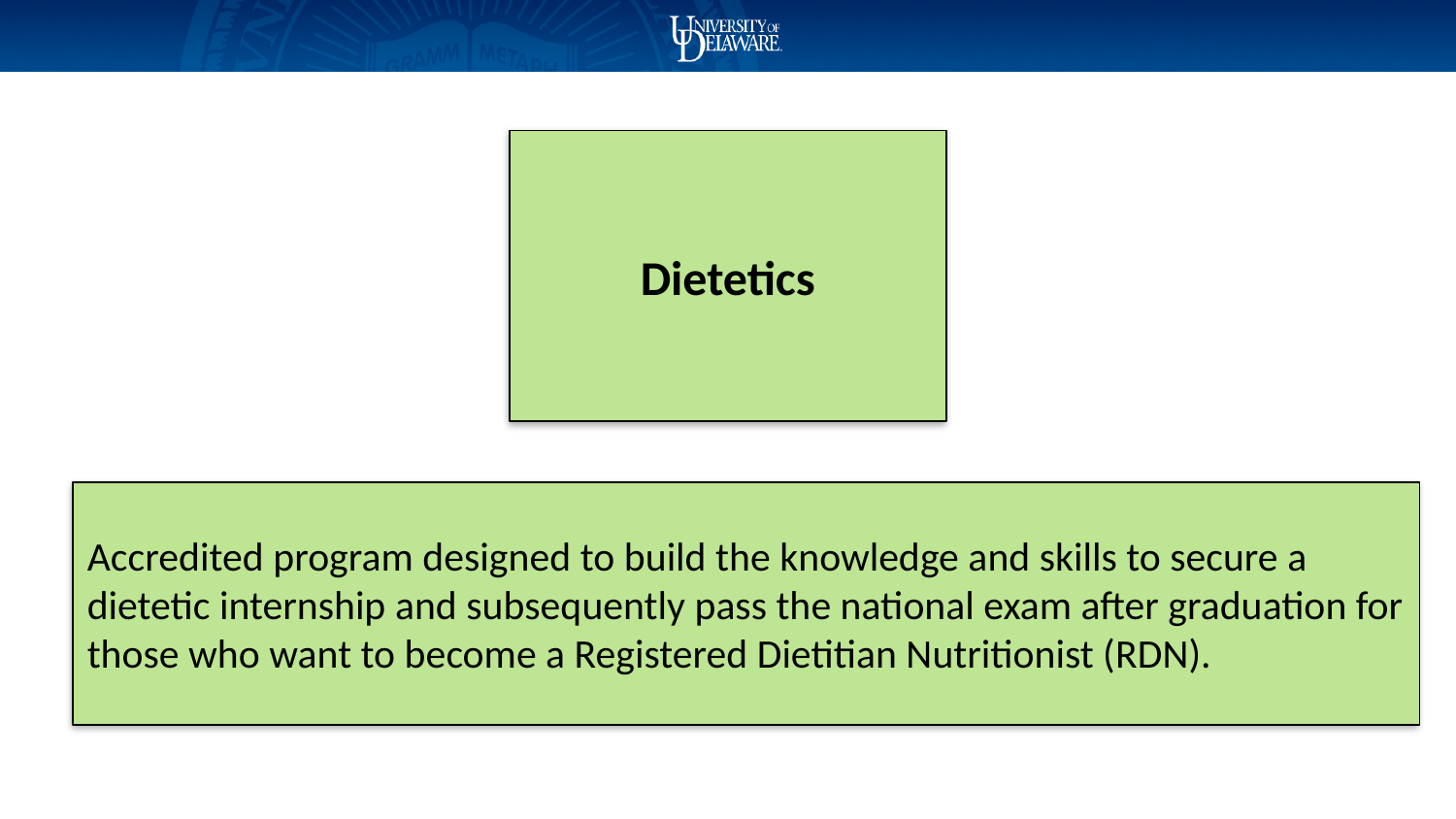

Dietetics
Accredited program designed to build the knowledge and skills to secure a dietetic internship and subsequently pass the national exam after graduation for those who want to become a Registered Dietitian Nutritionist (RDN).
Psychology